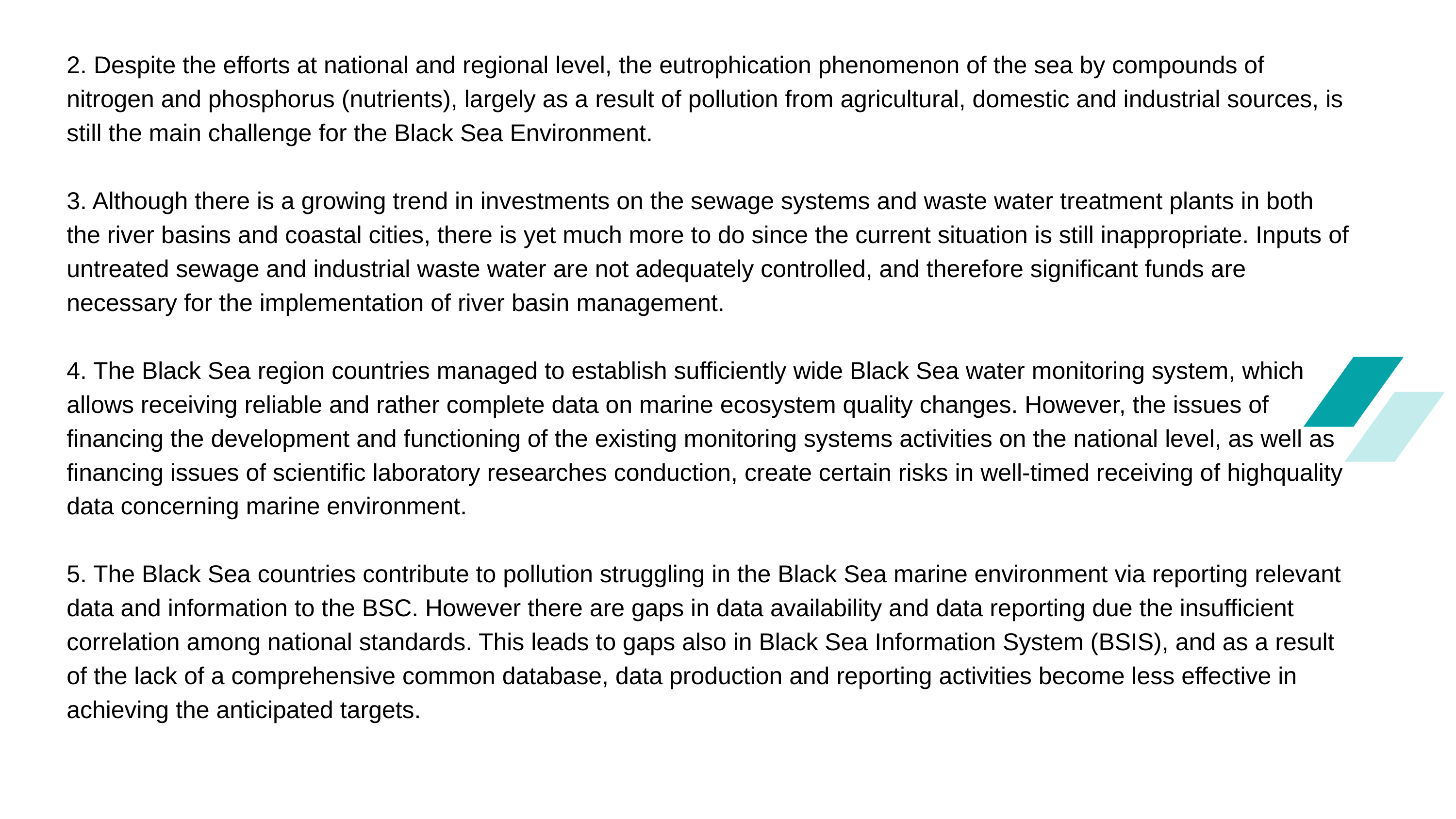

2. Despite the efforts at national and regional level, the eutrophication phenomenon of the sea by compounds of nitrogen and phosphorus (nutrients), largely as a result of pollution from agricultural, domestic and industrial sources, is still the main challenge for the Black Sea Environment.

3. Although there is a growing trend in investments on the sewage systems and waste water treatment plants in both the river basins and coastal cities, there is yet much more to do since the current situation is still inappropriate. Inputs of untreated sewage and industrial waste water are not adequately controlled, and therefore significant funds are necessary for the implementation of river basin management.

4. The Black Sea region countries managed to establish sufficiently wide Black Sea water monitoring system, which allows receiving reliable and rather complete data on marine ecosystem quality changes. However, the issues of financing the development and functioning of the existing monitoring systems activities on the national level, as well as financing issues of scientific laboratory researches conduction, create certain risks in well-timed receiving of highquality data concerning marine environment.

5. The Black Sea countries contribute to pollution struggling in the Black Sea marine environment via reporting relevant data and information to the BSC. However there are gaps in data availability and data reporting due the insufficient correlation among national standards. This leads to gaps also in Black Sea Information System (BSIS), and as a result of the lack of a comprehensive common database, data production and reporting activities become less effective in achieving the anticipated targets.